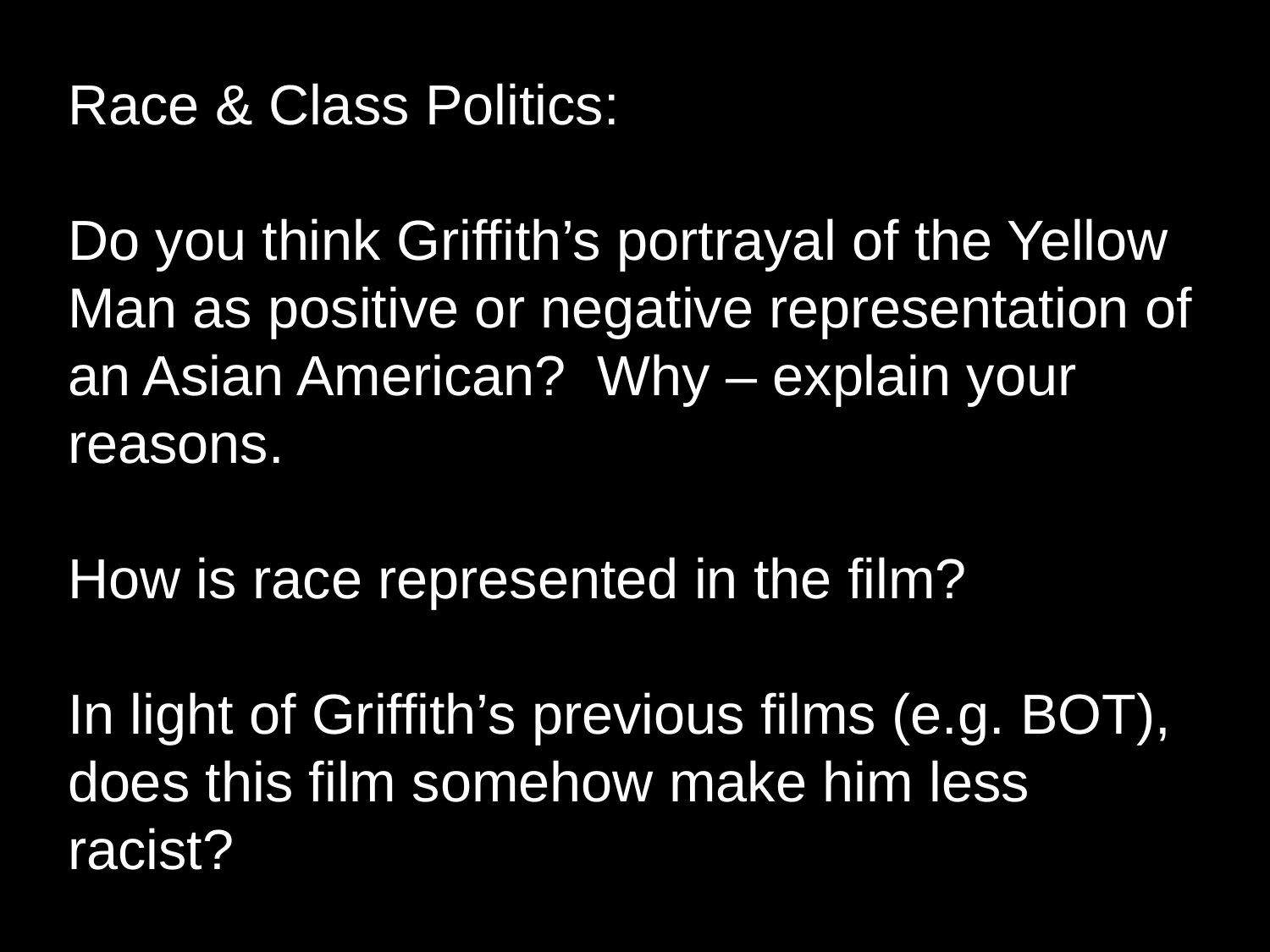

Race & Class Politics:

Do you think Griffith’s portrayal of the Yellow Man as positive or negative representation of an Asian American?  Why – explain your reasons.

How is race represented in the film?

In light of Griffith’s previous films (e.g. BOT), does this film somehow make him less racist?